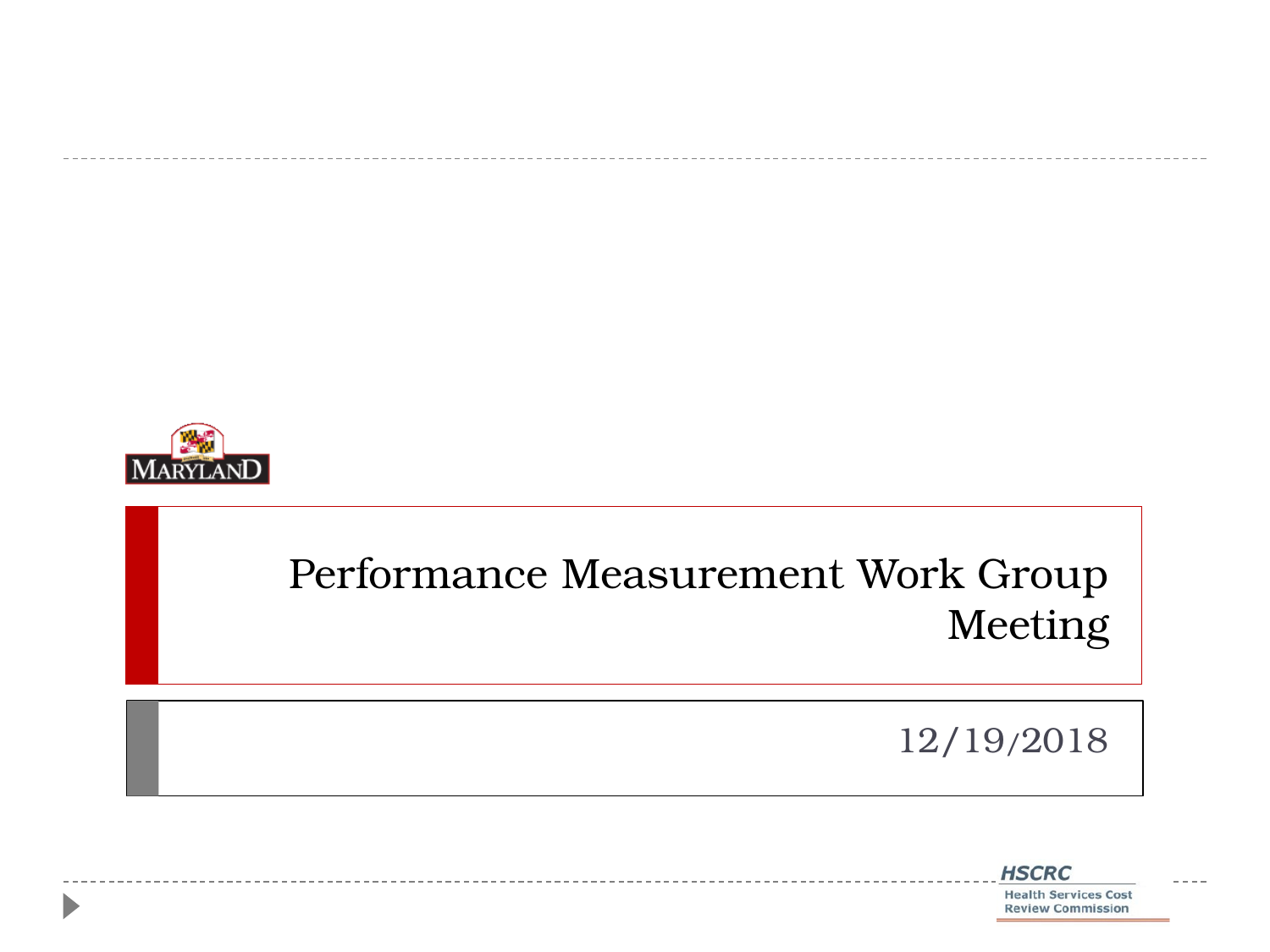

# Performance Measurement Work Group Meeting
12/19/2018